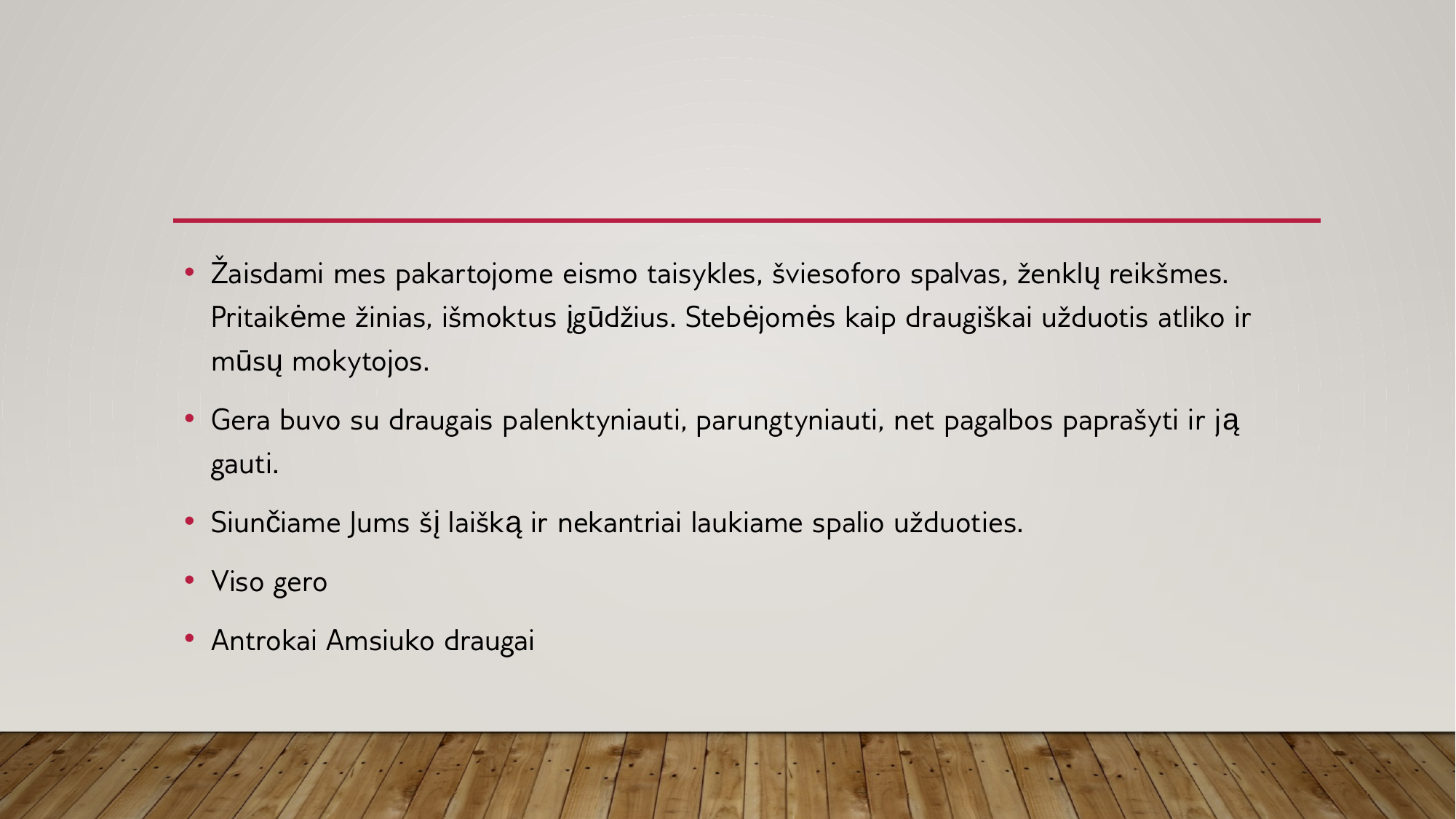

Žaisdami mes pakartojome eismo taisykles, šviesoforo spalvas, ženklų reikšmes. Pritaikėme žinias, išmoktus įgūdžius. Stebėjomės kaip draugiškai užduotis atliko ir mūsų mokytojos.
Gera buvo su draugais palenktyniauti, parungtyniauti, net pagalbos paprašyti ir ją gauti.
Siunčiame Jums šį laišką ir nekantriai laukiame spalio užduoties.
Viso gero
Antrokai Amsiuko draugai